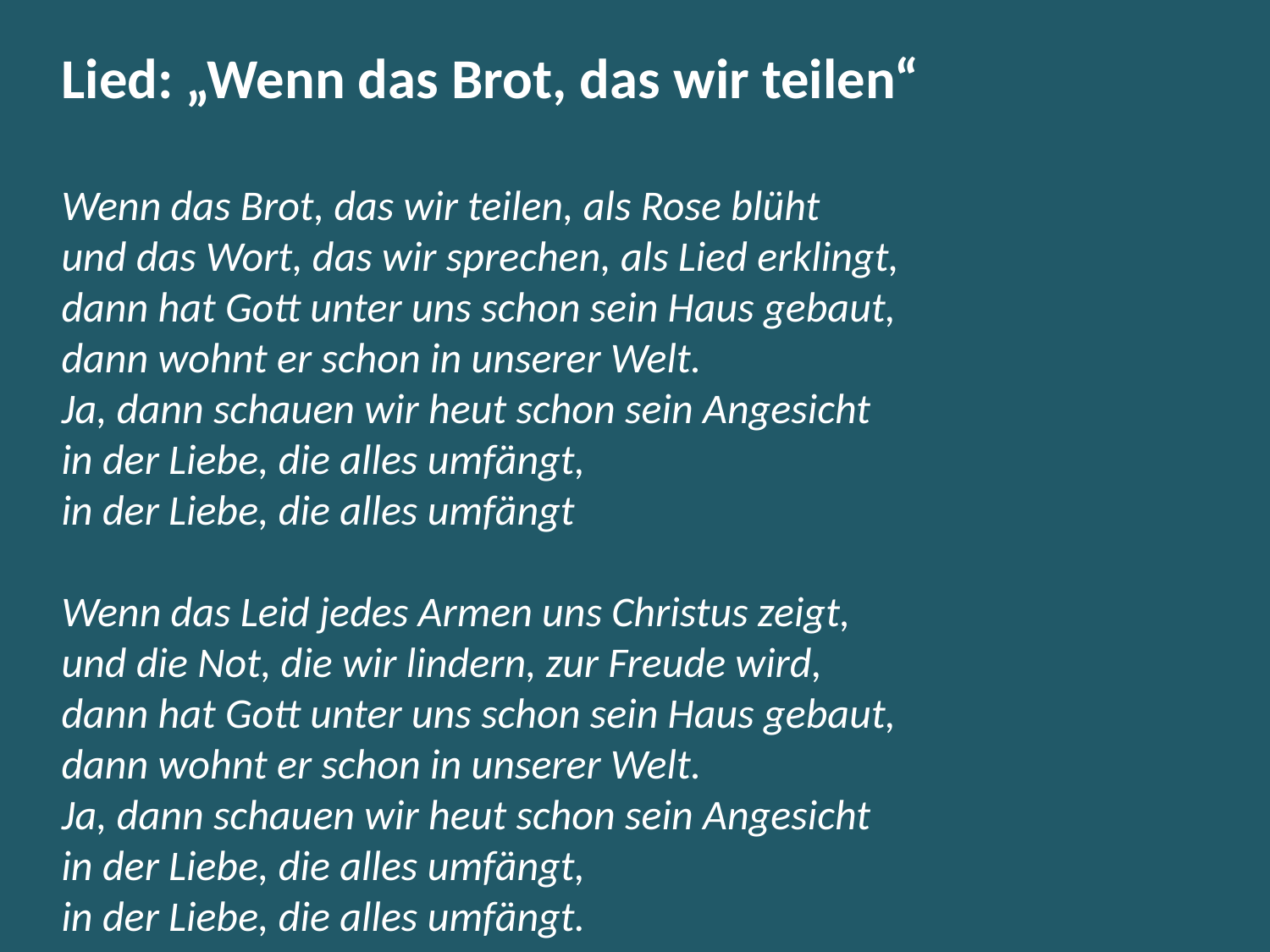

Lied: „Wenn das Brot, das wir teilen“

Wenn das Brot, das wir teilen, als Rose blüht
und das Wort, das wir sprechen, als Lied erklingt,
dann hat Gott unter uns schon sein Haus gebaut,
dann wohnt er schon in unserer Welt.
Ja, dann schauen wir heut schon sein Angesicht
in der Liebe, die alles umfängt,
in der Liebe, die alles umfängt

Wenn das Leid jedes Armen uns Christus zeigt,
und die Not, die wir lindern, zur Freude wird,
dann hat Gott unter uns schon sein Haus gebaut,
dann wohnt er schon in unserer Welt.
Ja, dann schauen wir heut schon sein Angesicht
in der Liebe, die alles umfängt,
in der Liebe, die alles umfängt.